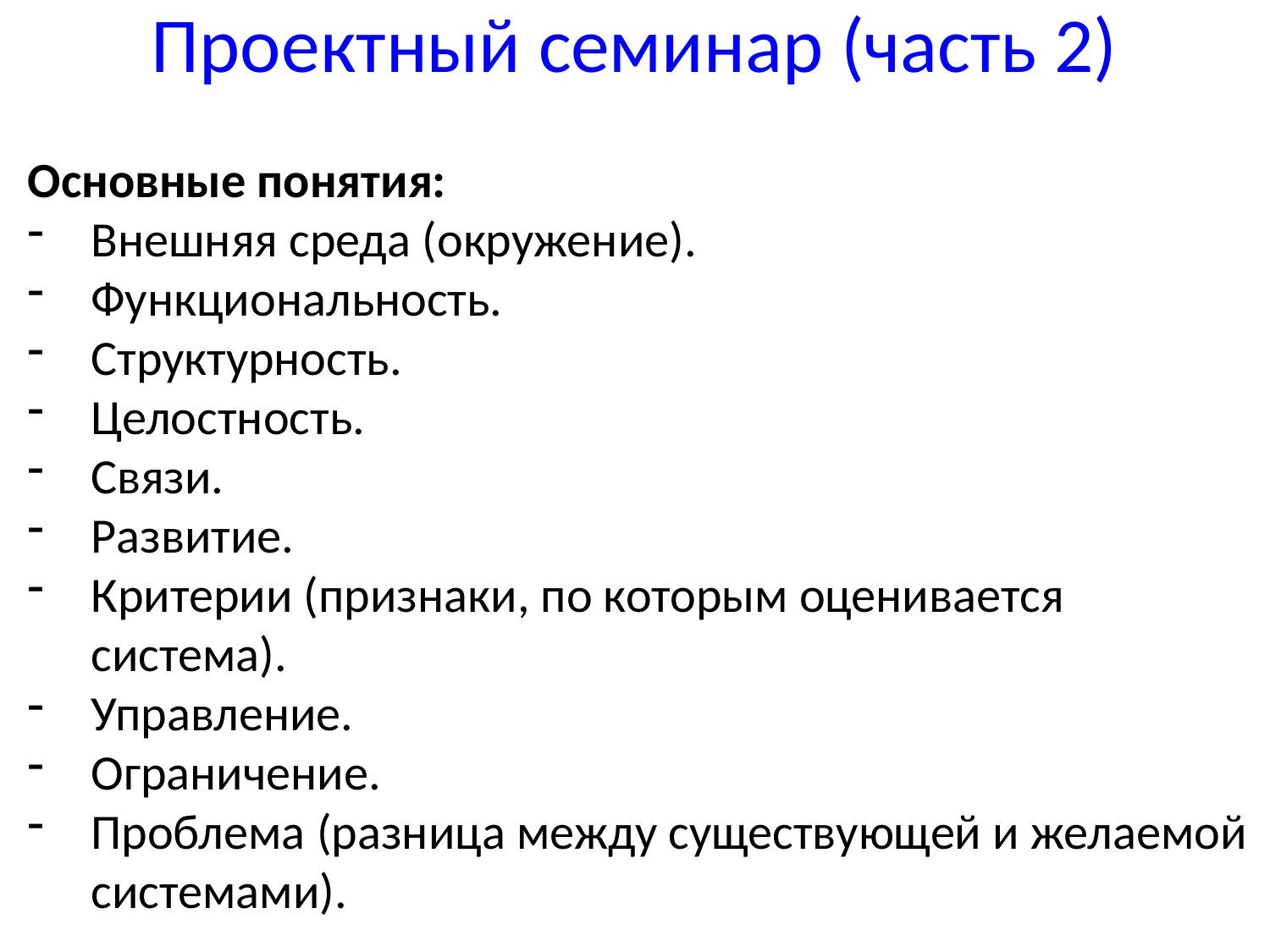

# Проектный семинар (часть 2)
Основные понятия:
Внешняя среда (окружение).
Функциональность.
Структурность.
Целостность.
Связи.
Развитие.
Критерии (признаки, по которым оценивается система).
Управление.
Ограничение.
Проблема (разница между существующей и желаемой системами).